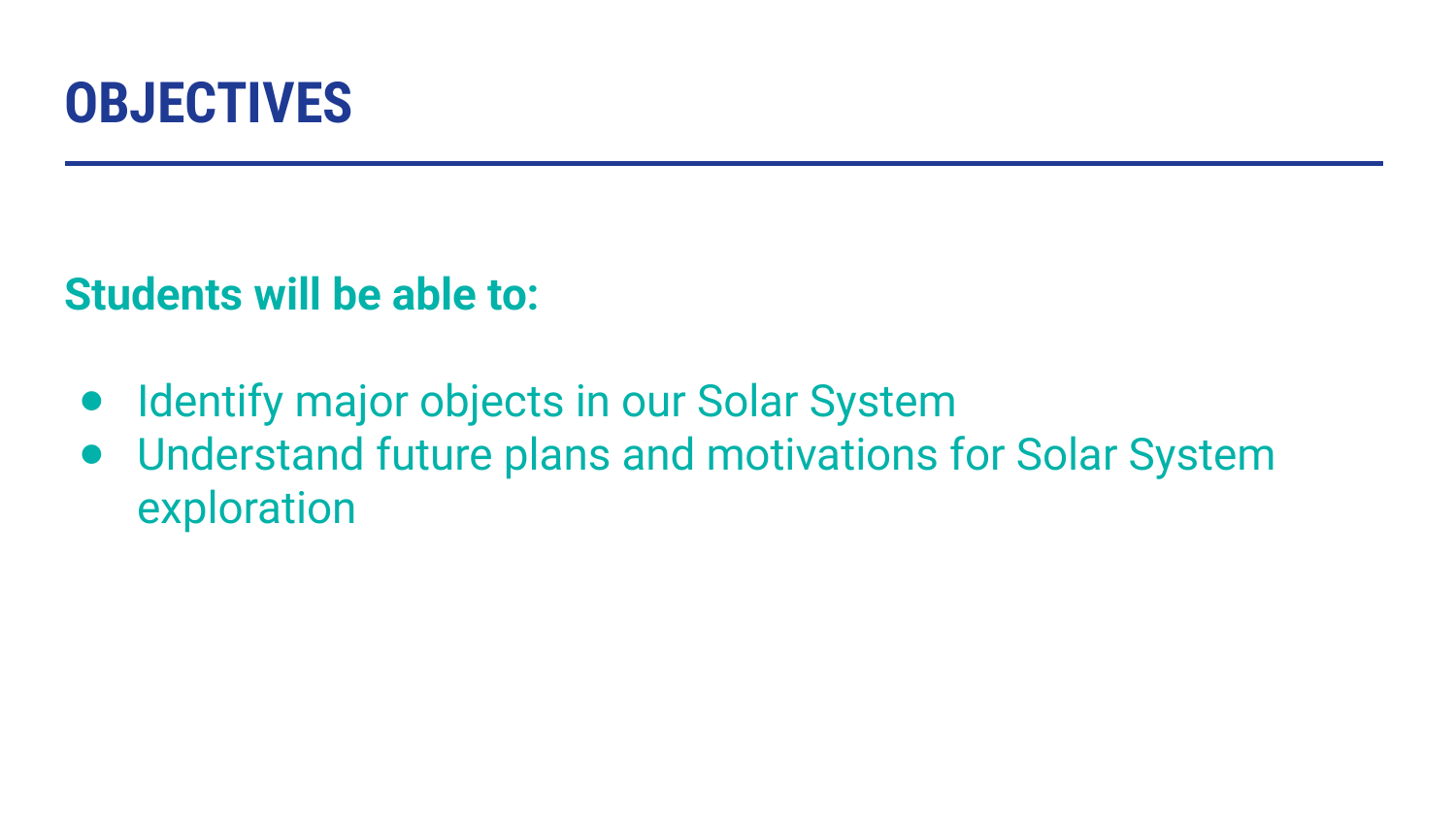

# OBJECTIVES

Students will be able to:

Identify major objects in our Solar System
Understand future plans and motivations for Solar System exploration